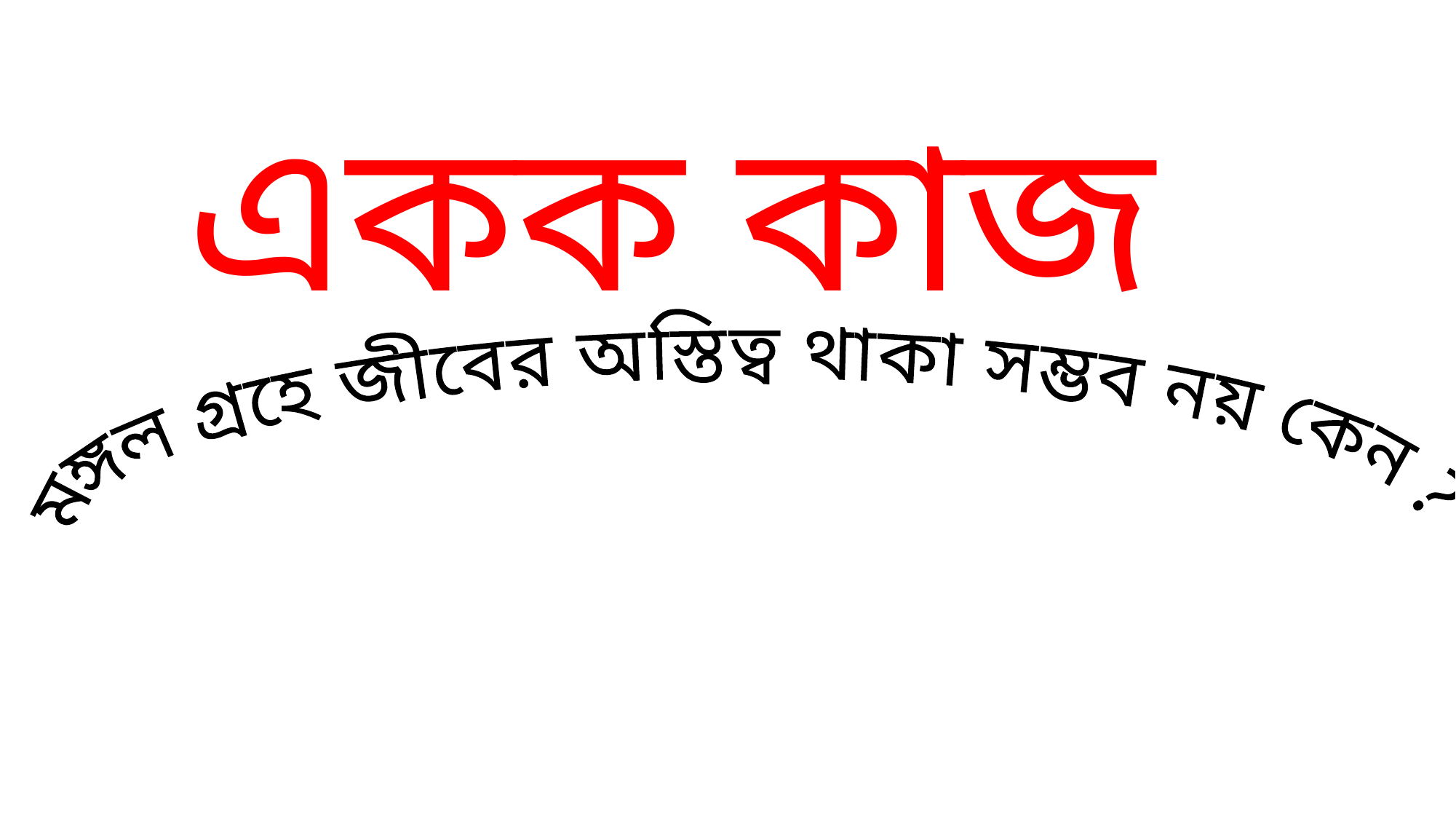

# একক কাজ
   মঙ্গল গ্রহে জীবের অস্তিত্ব থাকা সম্ভব নয় কেন ?